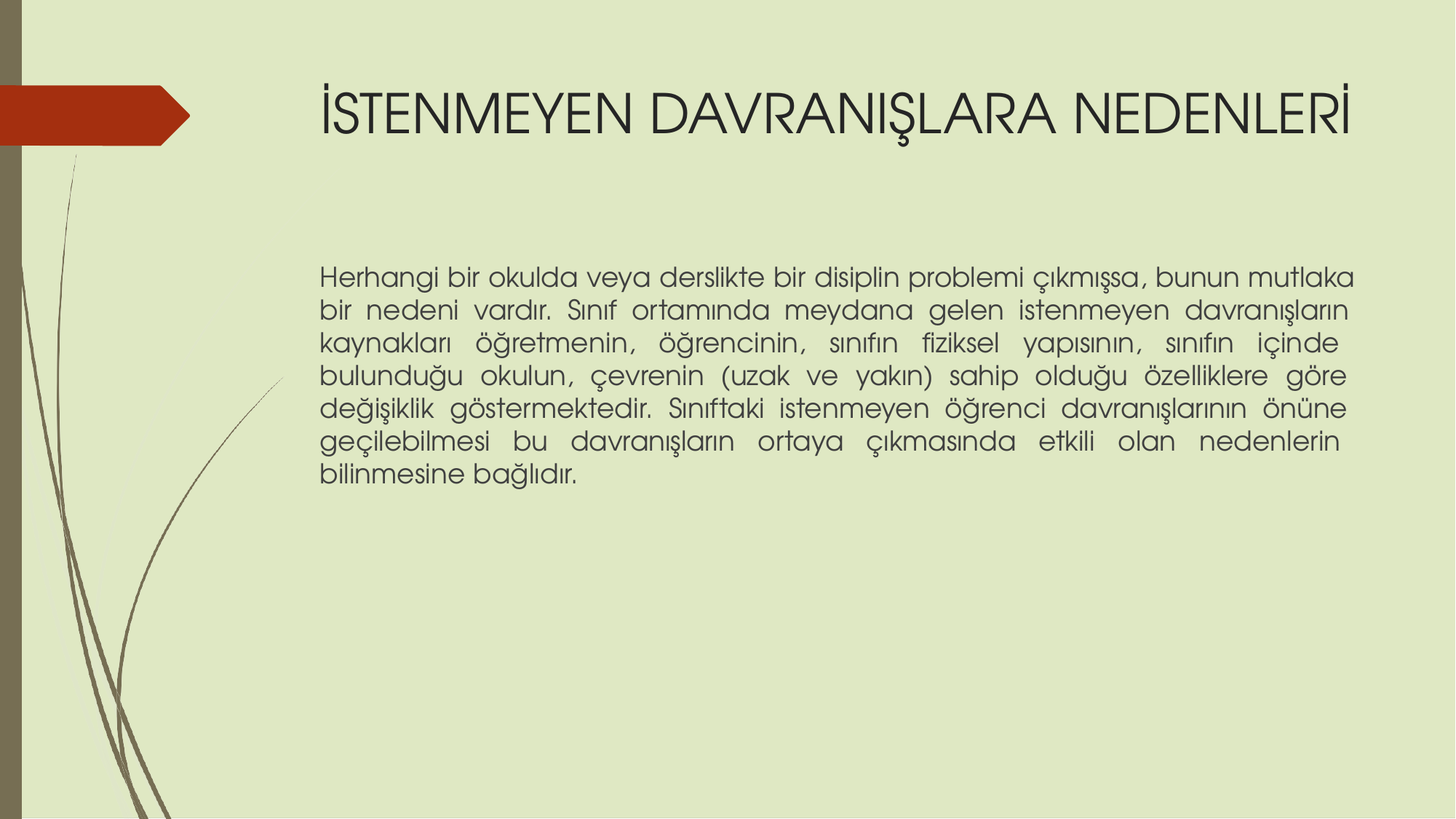

# İSTENMEYEN DAVRANIŞLARA NEDENLERİ
Herhangi bir okulda veya derslikte bir disiplin problemi çıkmışsa, bunun mutlaka  bir nedeni vardır. Sınıf ortamında meydana gelen istenmeyen davranışların  kaynakları öğretmenin, öğrencinin, sınıfın fiziksel yapısının, sınıfın içinde  bulunduğu okulun, çevrenin (uzak ve yakın) sahip olduğu özelliklere göre  değişiklik göstermektedir. Sınıftaki istenmeyen öğrenci davranışlarının önüne  geçilebilmesi bu davranışların ortaya çıkmasında etkili olan nedenlerin  bilinmesine bağlıdır.